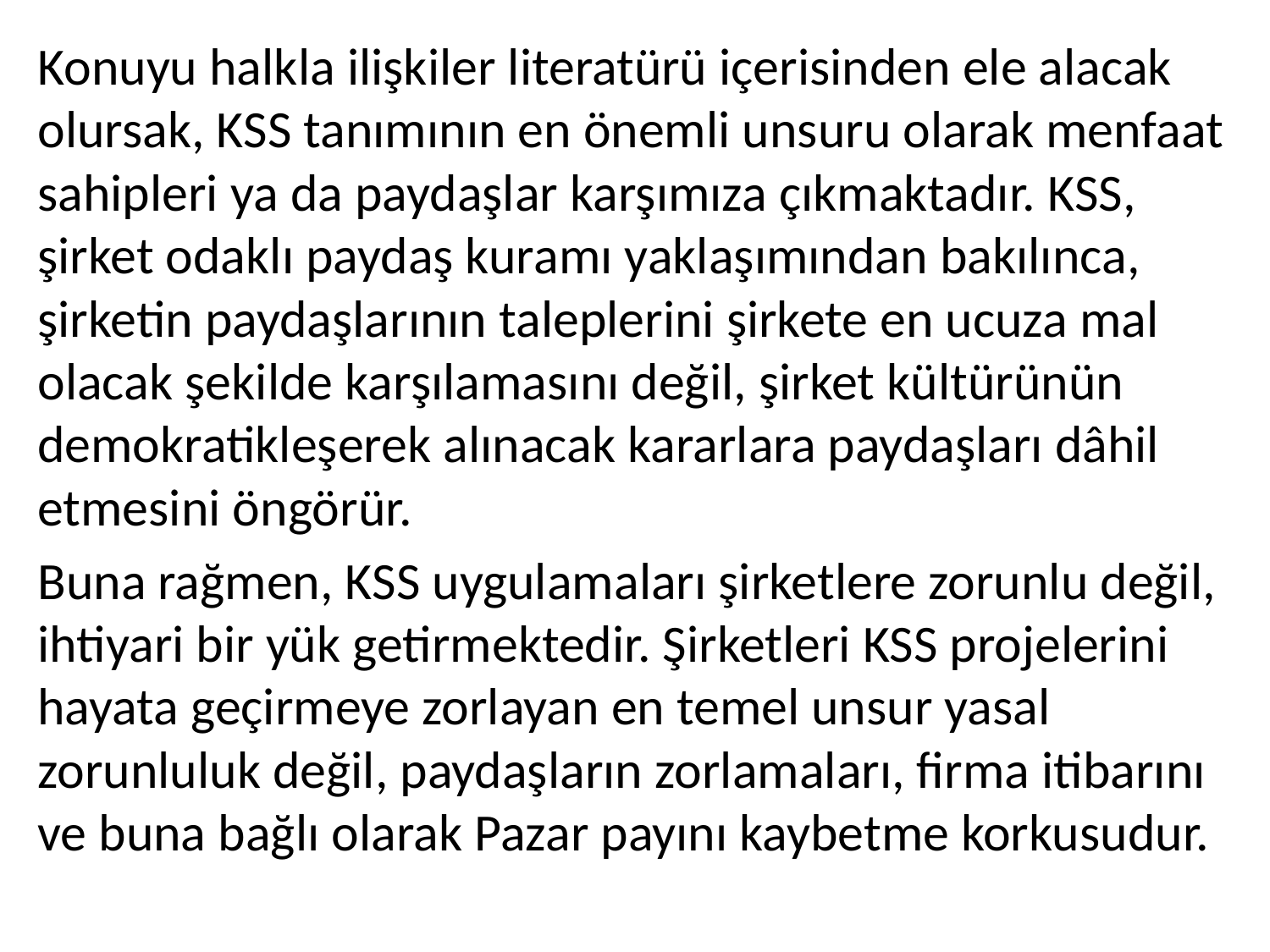

Konuyu halkla ilişkiler literatürü içerisinden ele alacak olursak, KSS tanımının en önemli unsuru olarak menfaat sahipleri ya da paydaşlar karşımıza çıkmaktadır. KSS, şirket odaklı paydaş kuramı yaklaşımından bakılınca, şirketin paydaşlarının taleplerini şirkete en ucuza mal olacak şekilde karşılamasını değil, şirket kültürünün demokratikleşerek alınacak kararlara paydaşları dâhil etmesini öngörür.
Buna rağmen, KSS uygulamaları şirketlere zorunlu değil, ihtiyari bir yük getirmektedir. Şirketleri KSS projelerini hayata geçirmeye zorlayan en temel unsur yasal zorunluluk değil, paydaşların zorlamaları, firma itibarını ve buna bağlı olarak Pazar payını kaybetme korkusudur.